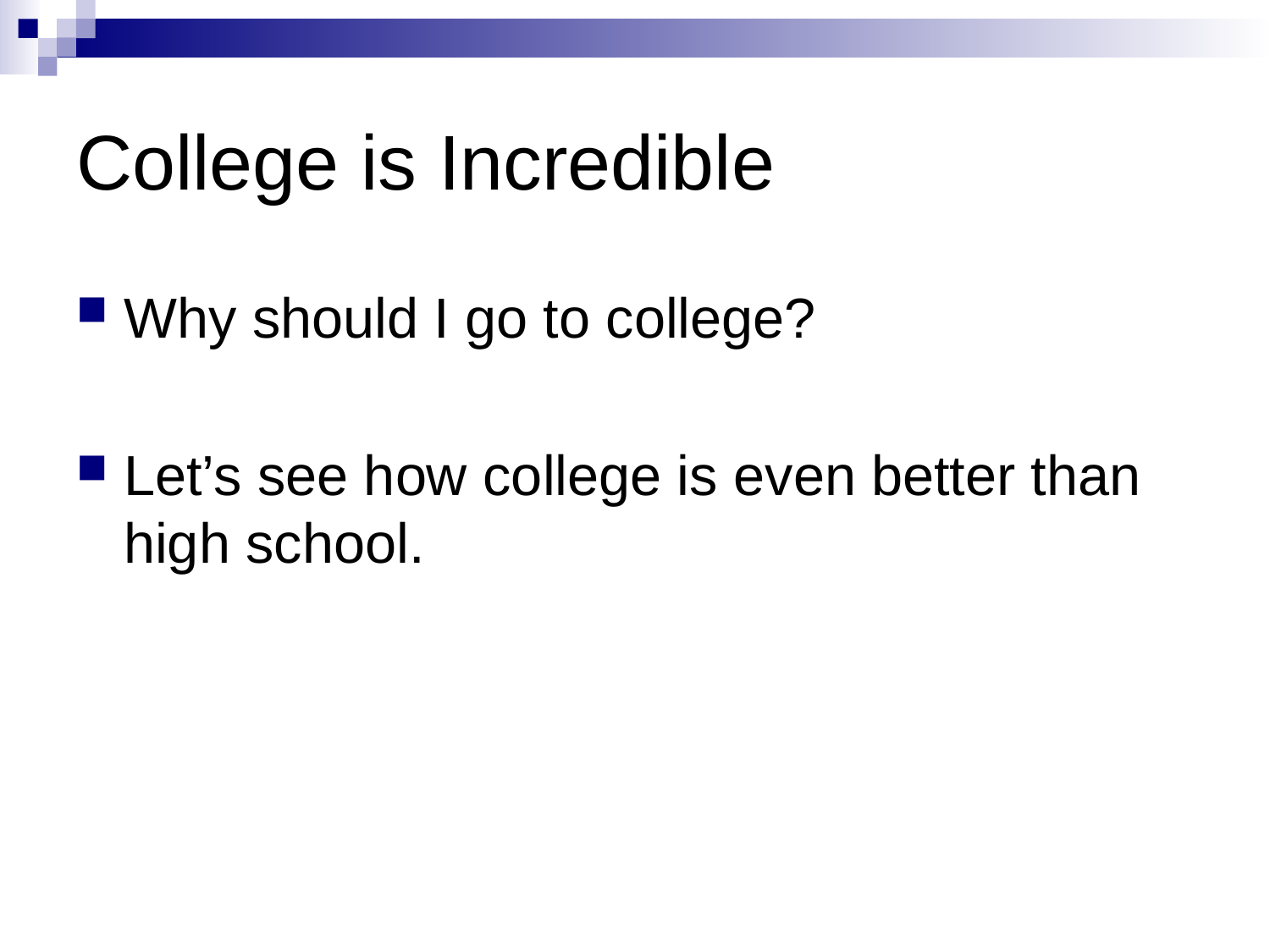

# College is Incredible
Why should I go to college?

Let’s see how college is even better than high school.